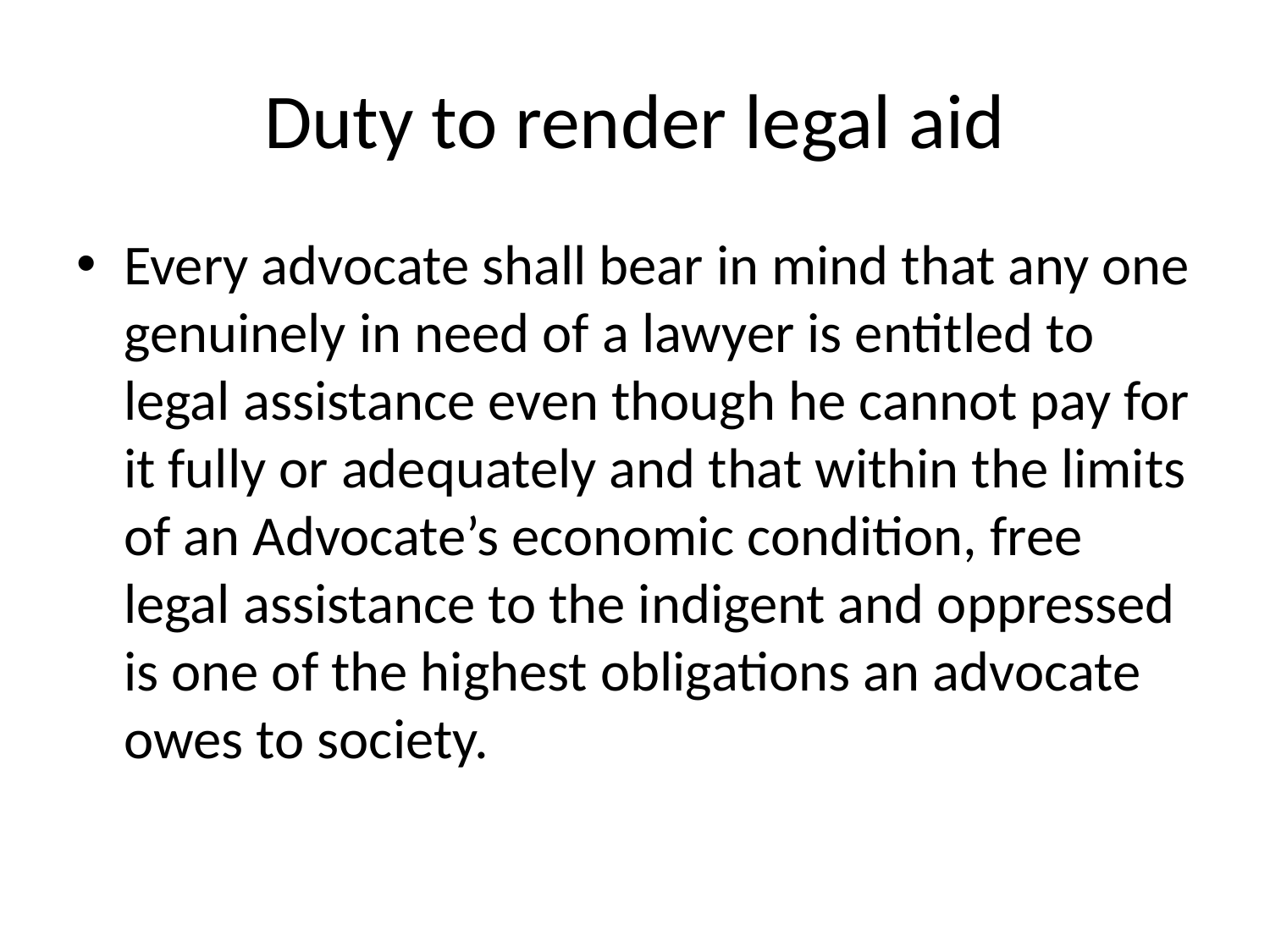

# Duty to render legal aid
Every advocate shall bear in mind that any one genuinely in need of a lawyer is entitled to legal assistance even though he cannot pay for it fully or adequately and that within the limits of an Advocate’s economic condition, free legal assistance to the indigent and oppressed is one of the highest obligations an advocate owes to society.